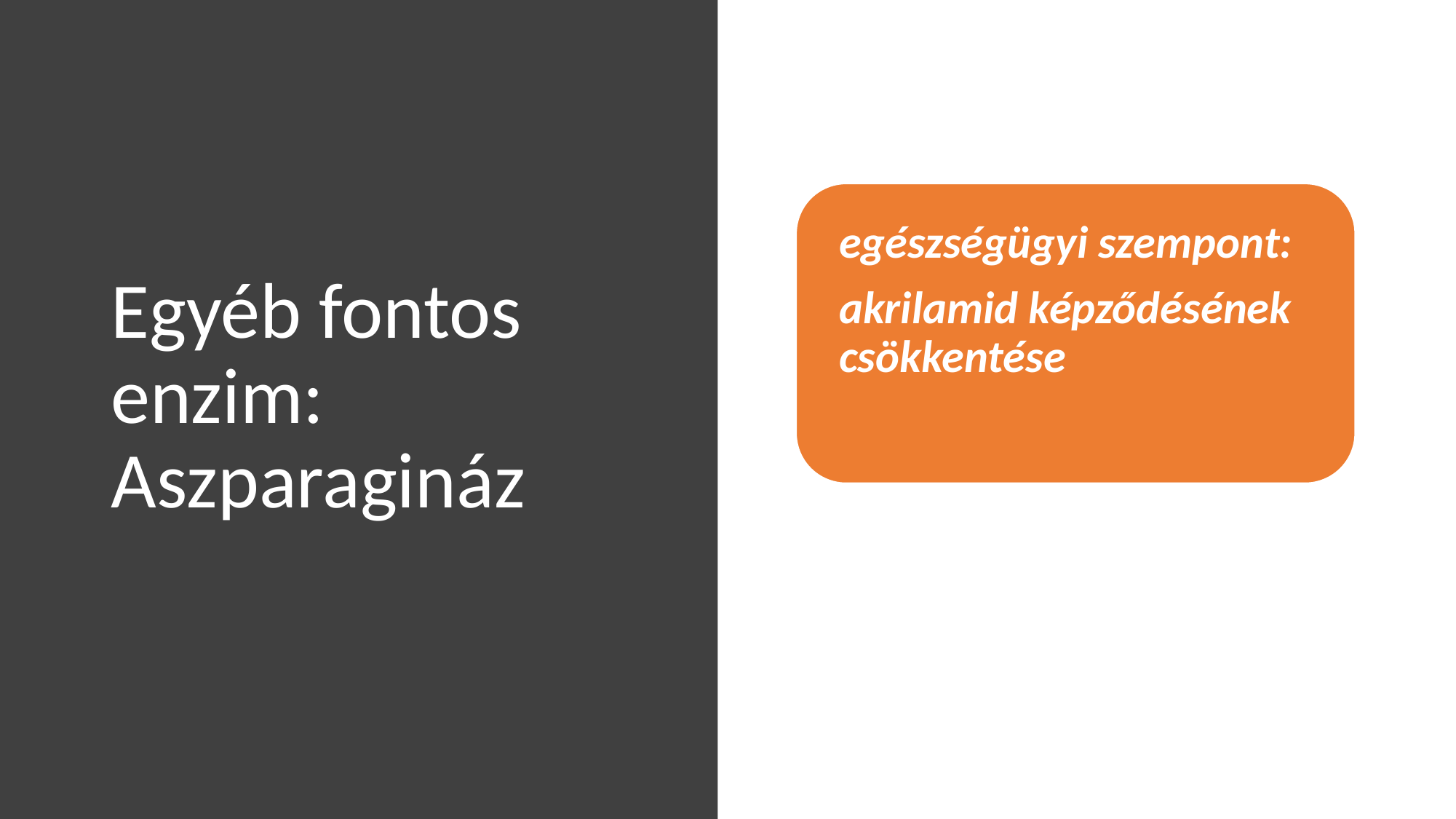

# Egyéb fontos enzim: Aszparagináz
egészségügyi szempont:
akrilamid képződésének csökkentése